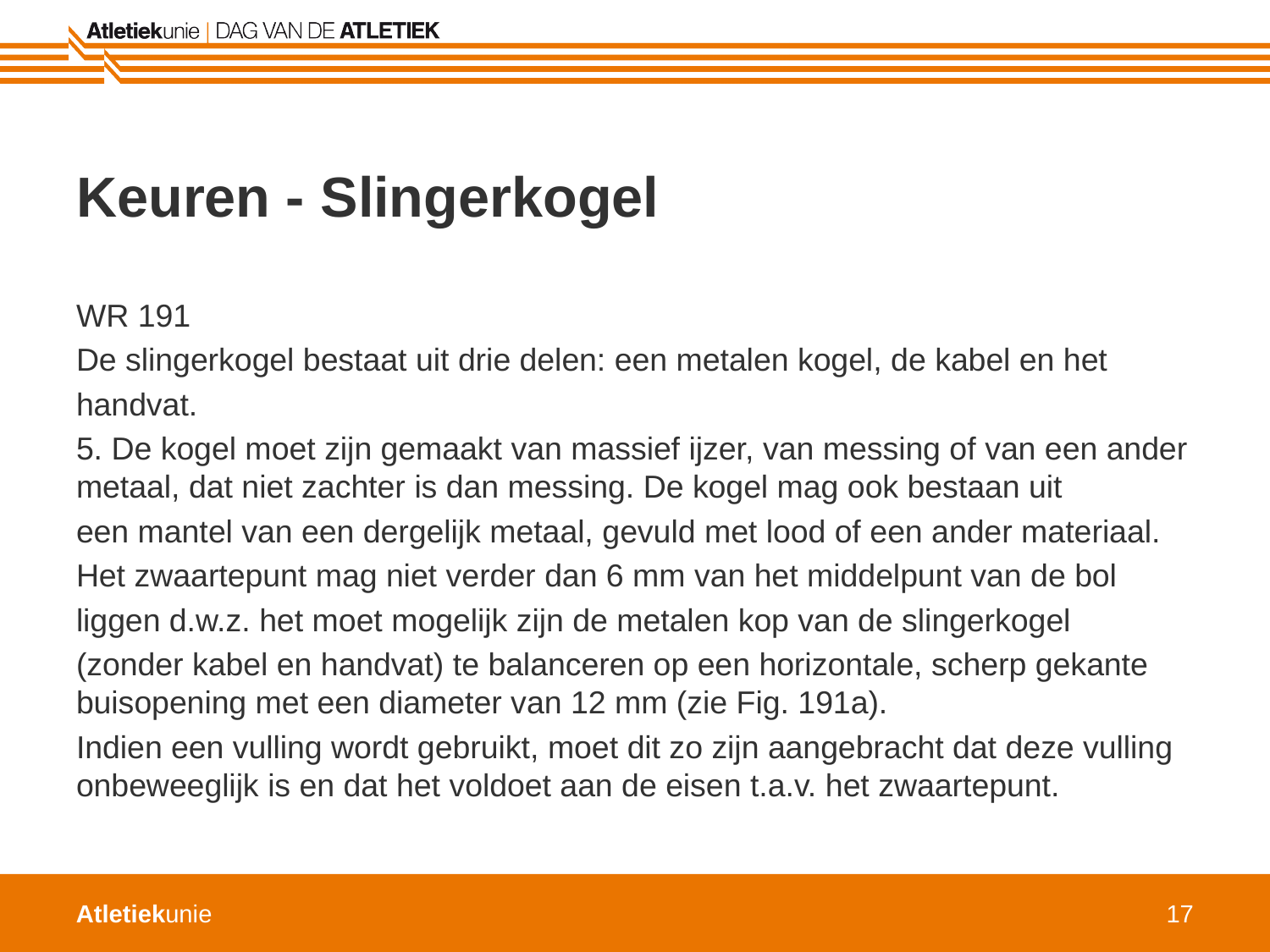

# Keuren - Slingerkogel
WR 191
De slingerkogel bestaat uit drie delen: een metalen kogel, de kabel en het
handvat.
5. De kogel moet zijn gemaakt van massief ijzer, van messing of van een ander metaal, dat niet zachter is dan messing. De kogel mag ook bestaan uit
een mantel van een dergelijk metaal, gevuld met lood of een ander materiaal.
Het zwaartepunt mag niet verder dan 6 mm van het middelpunt van de bol
liggen d.w.z. het moet mogelijk zijn de metalen kop van de slingerkogel
(zonder kabel en handvat) te balanceren op een horizontale, scherp gekante buisopening met een diameter van 12 mm (zie Fig. 191a).
Indien een vulling wordt gebruikt, moet dit zo zijn aangebracht dat deze vulling onbeweeglijk is en dat het voldoet aan de eisen t.a.v. het zwaartepunt.
17